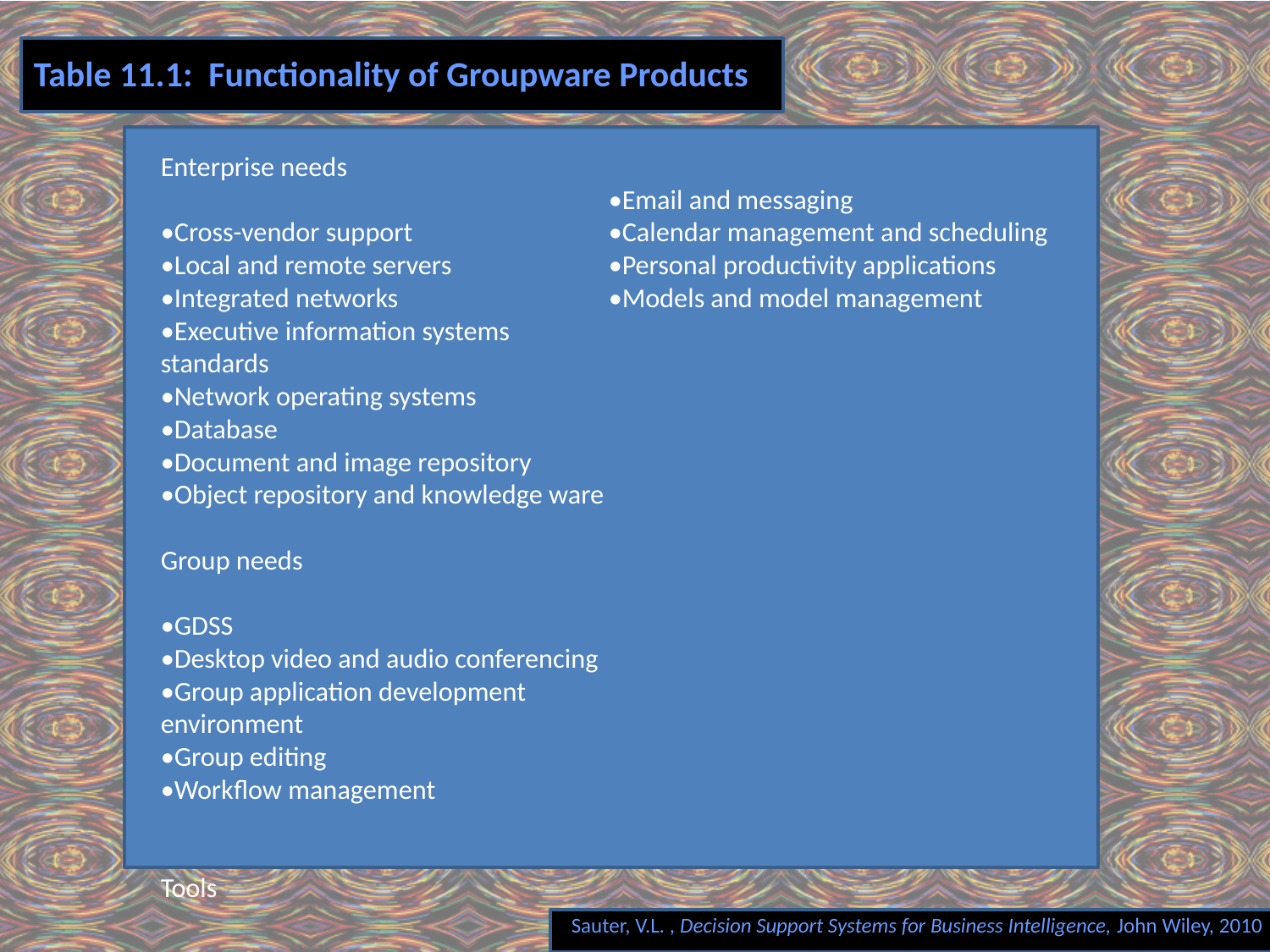

# Table 11.1:  Functionality of Groupware Products
Enterprise needs

•Cross-vendor support
•Local and remote servers
•Integrated networks
•Executive information systems standards
•Network operating systems
•Database
•Document and image repository
•Object repository and knowledge ware

Group needs

•GDSS
•Desktop video and audio conferencing
•Group application development environment
•Group editing
•Workflow management

Tools

•Email and messaging
•Calendar management and scheduling
•Personal productivity applications
•Models and model management